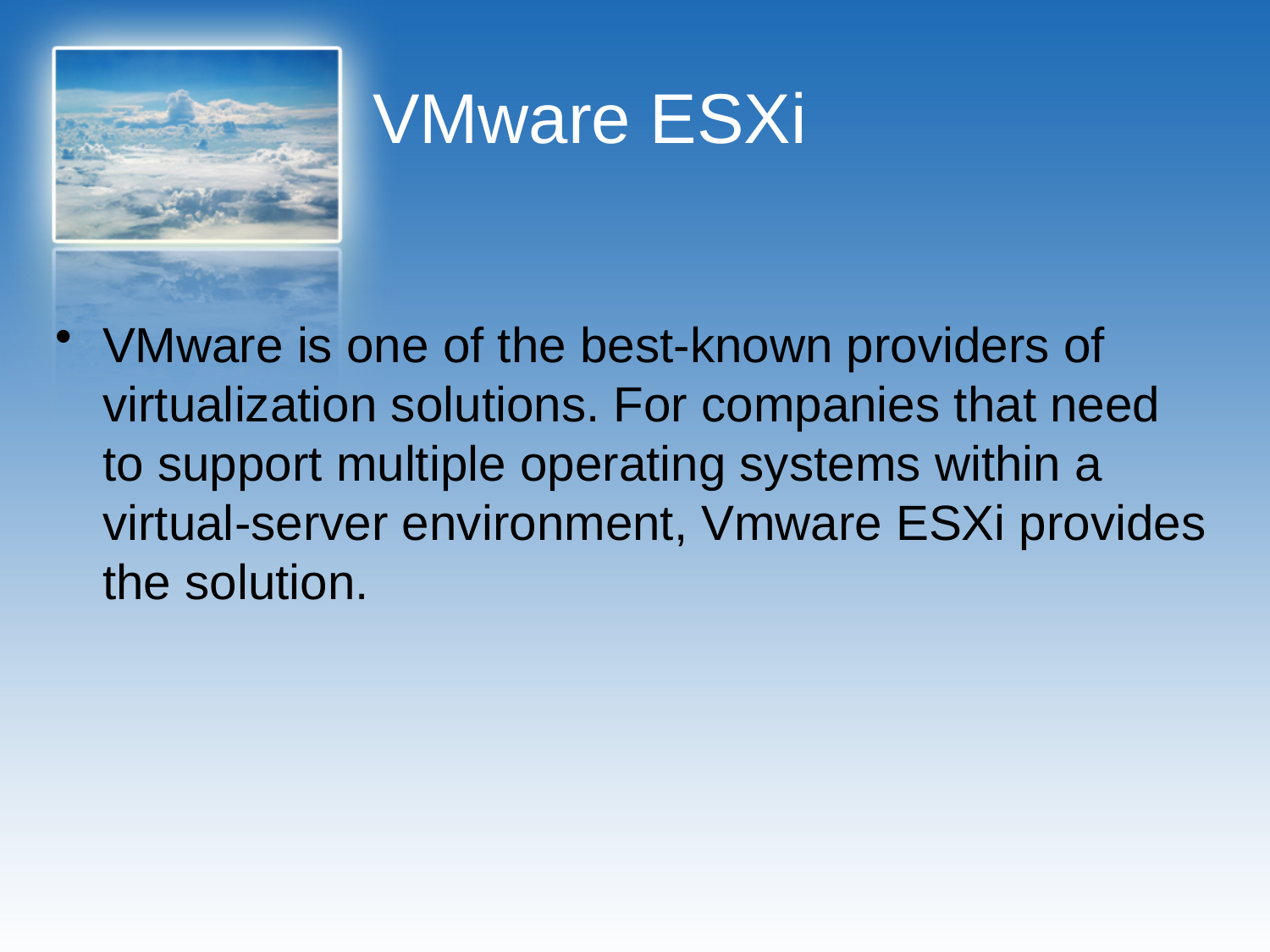

# VMware ESXi
VMware is one of the best-known providers of virtualization solutions. For companies that need to support multiple operating systems within a virtual-server environment, Vmware ESXi provides the solution.